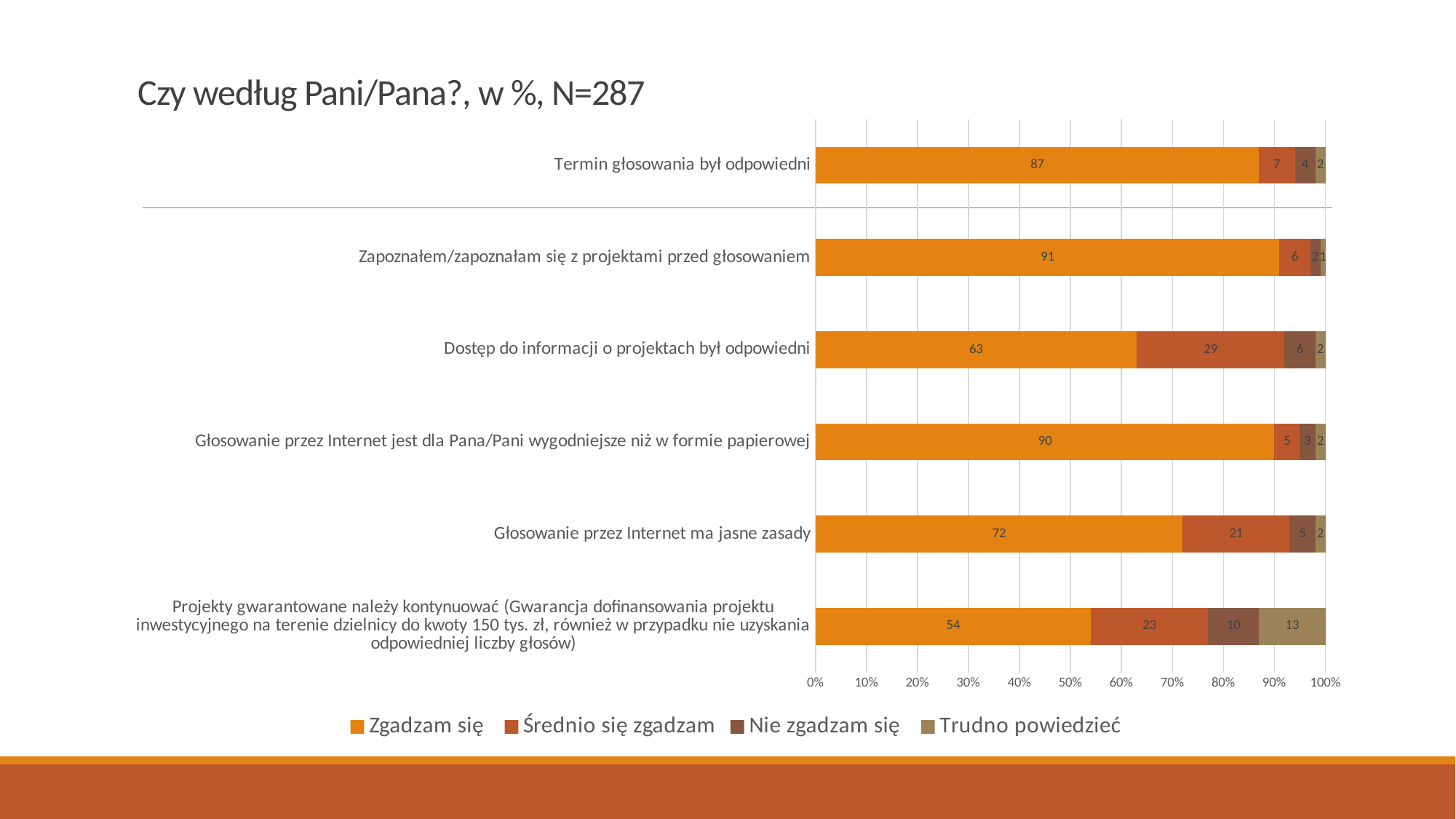

# Czy według Pani/Pana?, w %, N=287

### Chart

| Category | Zgadzam się  | Średnio się zgadzam | Nie zgadzam się  | Trudno powiedzieć  |
|---|---|---|---|---|
| Projekty gwarantowane należy kontynuować (Gwarancja dofinansowania projektu inwestycyjnego na terenie dzielnicy do kwoty 150 tys. zł, również w przypadku nie uzyskania odpowiedniej liczby głosów) | 54.0 | 23.0 | 10.0 | 13.0 |
| Głosowanie przez Internet ma jasne zasady | 72.0 | 21.0 | 5.0 | 2.0 |
| Głosowanie przez Internet jest dla Pana/Pani wygodniejsze niż w formie papierowej | 90.0 | 5.0 | 3.0 | 2.0 |
| Dostęp do informacji o projektach był odpowiedni | 63.0 | 29.0 | 6.0 | 2.0 |
| Zapoznałem/zapoznałam się z projektami przed głosowaniem | 91.0 | 6.0 | 2.0 | 1.0 |
| Termin głosowania był odpowiedni | 87.0 | 7.0 | 4.0 | 2.0 |